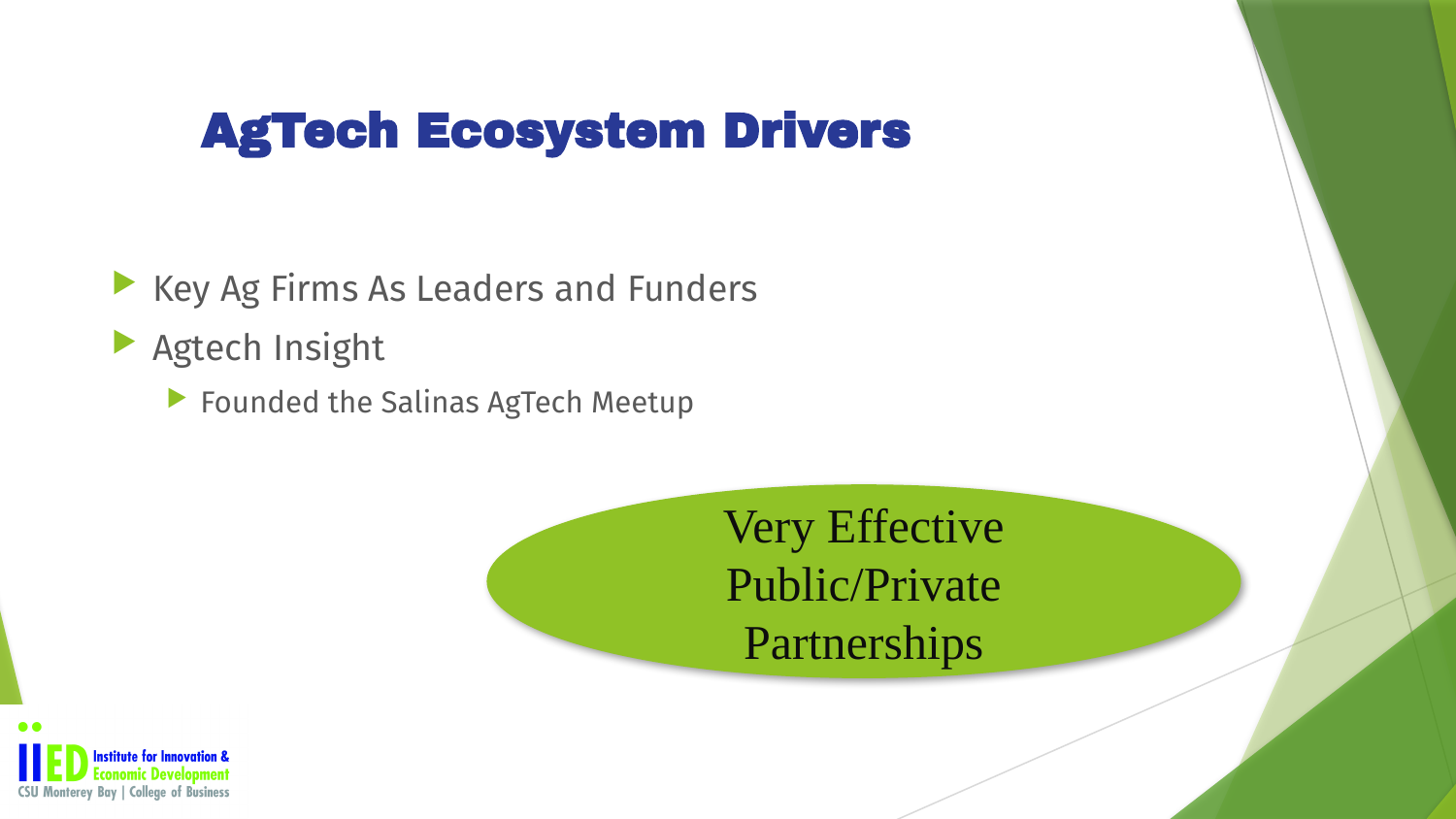

# AgTech Ecosystem Drivers
Key Ag Firms As Leaders and Funders
Agtech Insight
Founded the Salinas AgTech Meetup

Very Effective Public/Private Partnerships